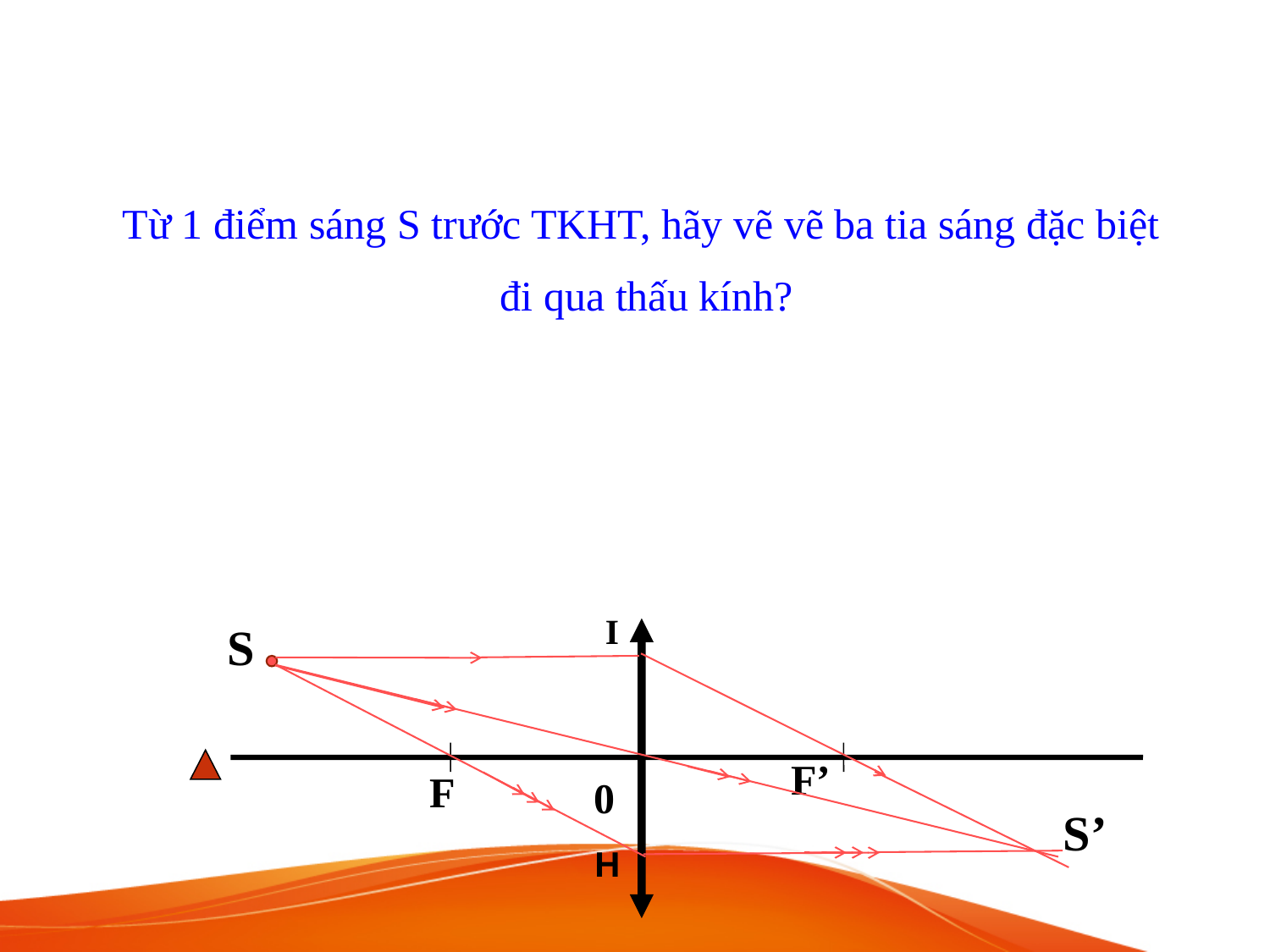

Từ 1 điểm sáng S trước TKHT, hãy vẽ vẽ ba tia sáng đặc biệt
 đi qua thấu kính?
I
S

0

F’
F

S’
H